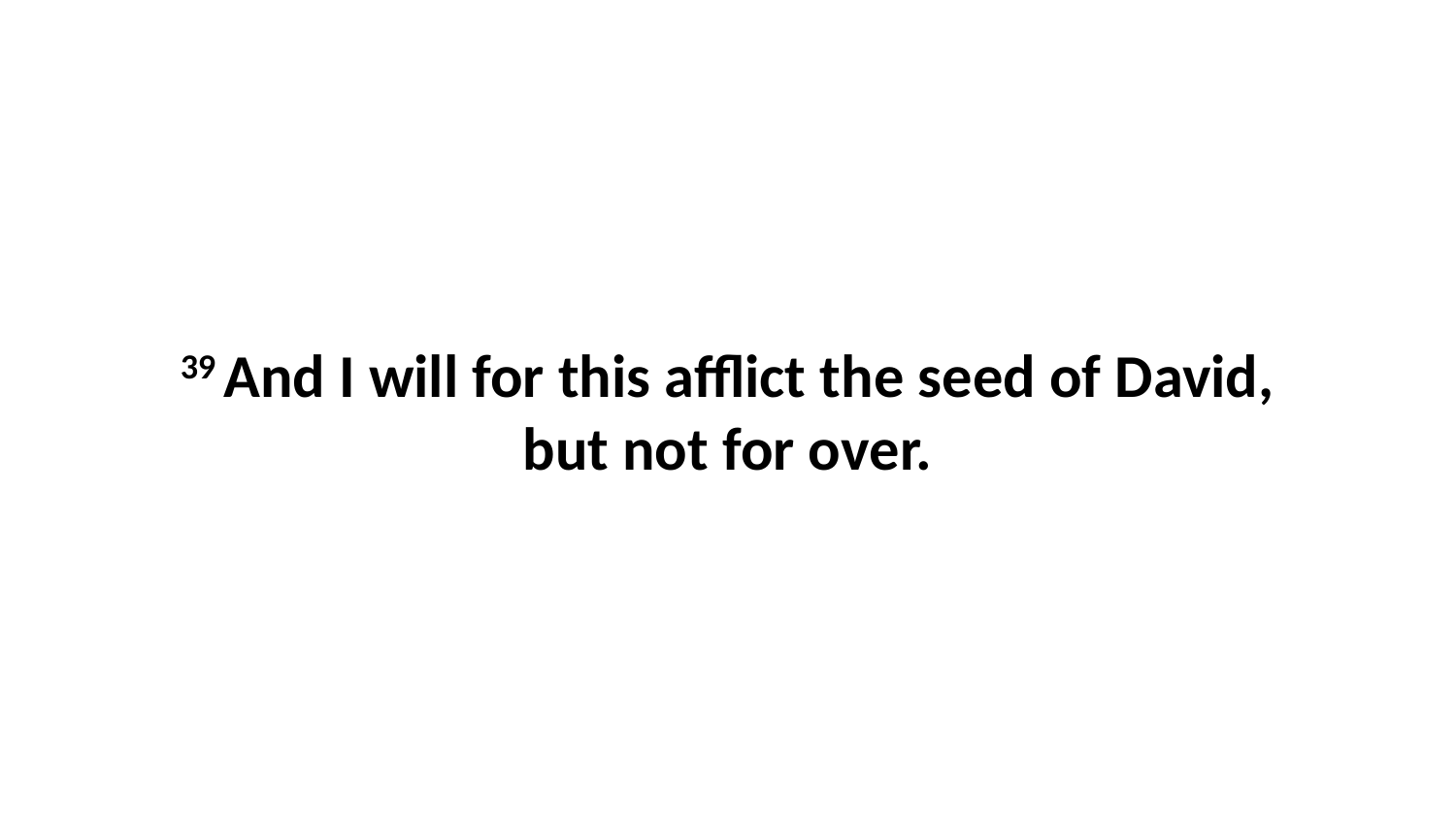

39 And I will for this afflict the seed of David, but not for over.